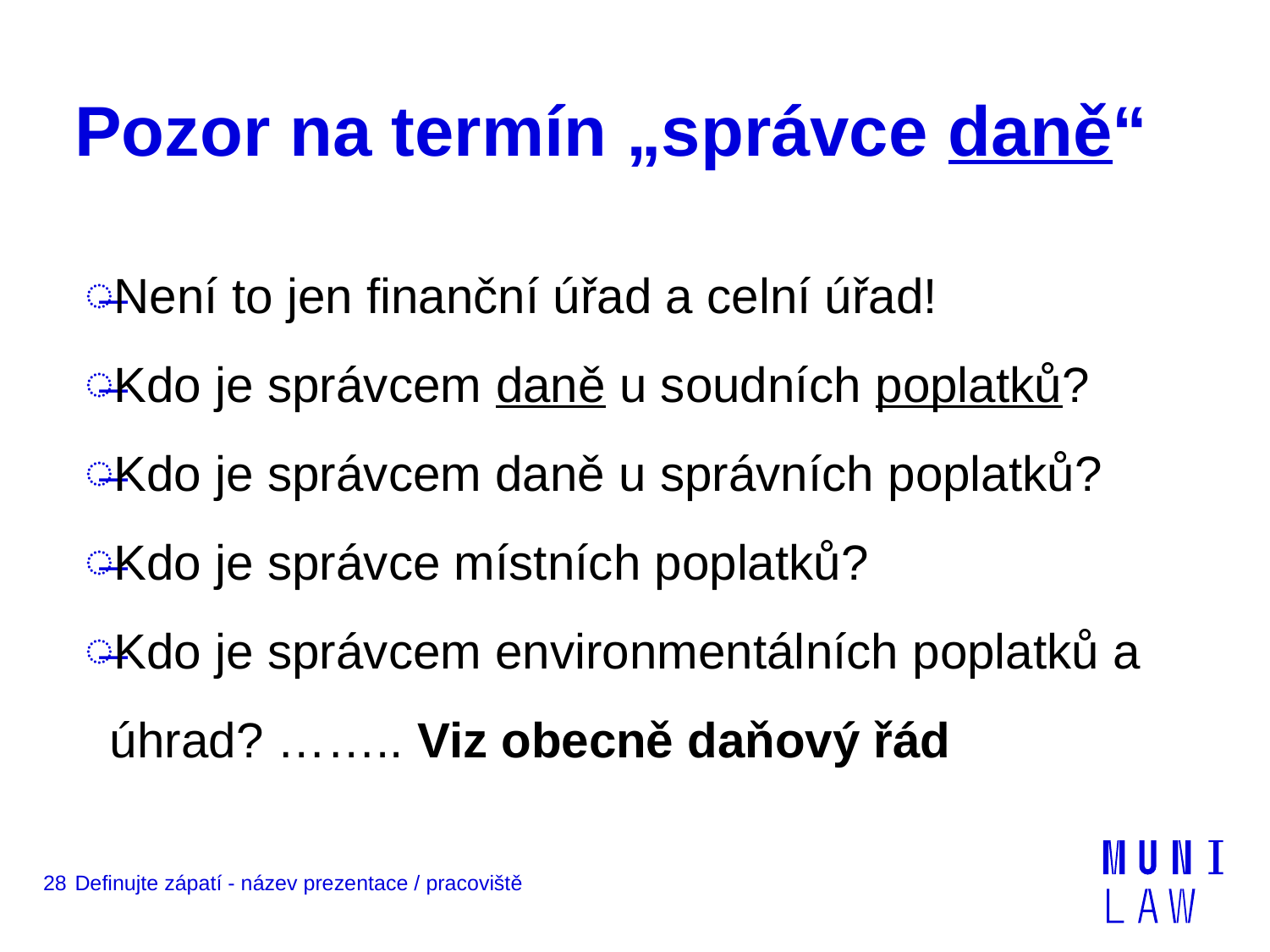

# Pozor na termín „správce daně“
Není to jen finanční úřad a celní úřad!
Kdo je správcem daně u soudních poplatků?
Kdo je správcem daně u správních poplatků?
Kdo je správce místních poplatků?
Kdo je správcem environmentálních poplatků a úhrad? …….. Viz obecně daňový řád
28
Definujte zápatí - název prezentace / pracoviště